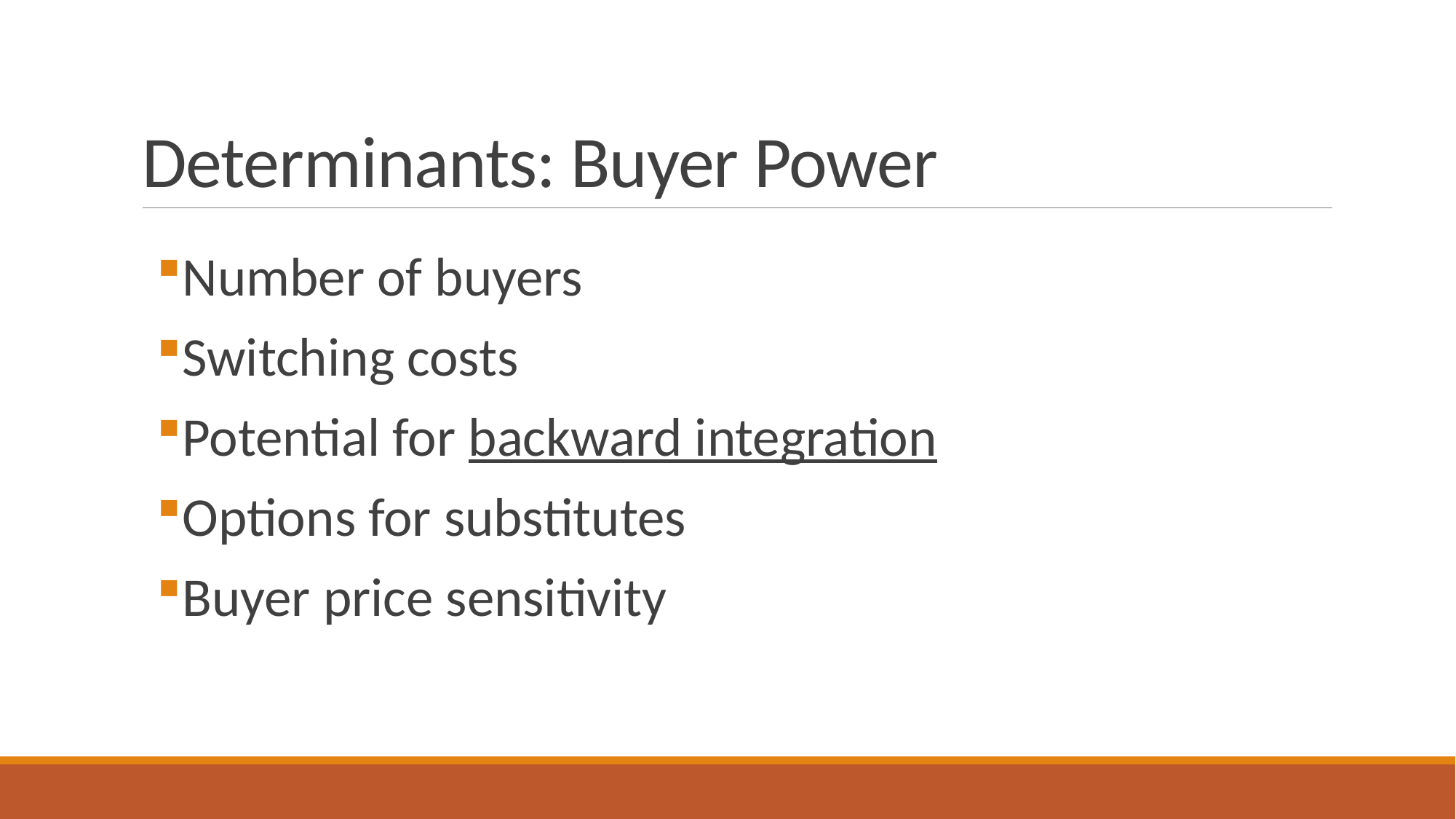

# Determinants: Buyer Power
Number of buyers
Switching costs
Potential for backward integration
Options for substitutes
Buyer price sensitivity